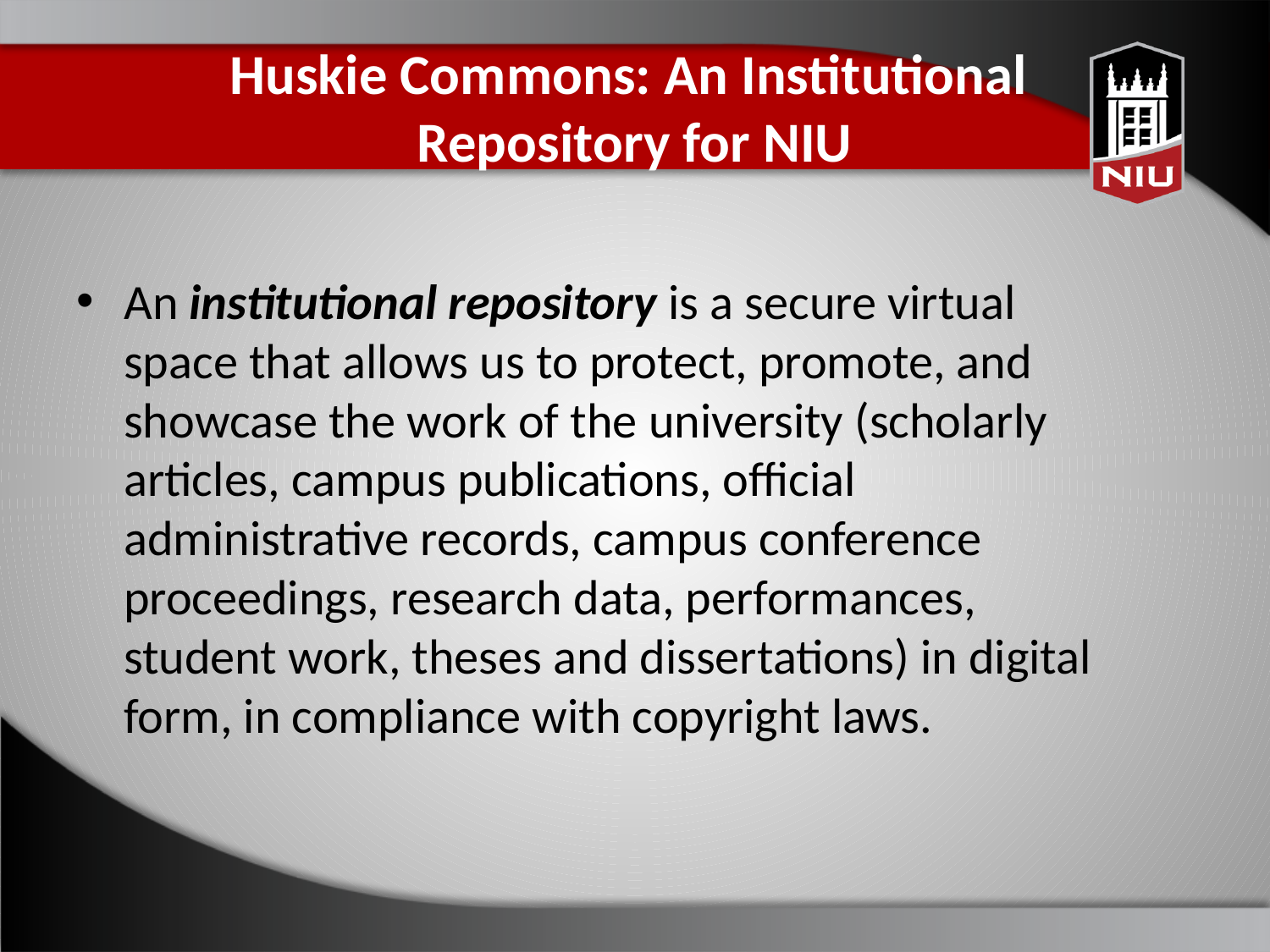

# Huskie Commons: An Institutional Repository for NIU

An institutional repository is a secure virtual space that allows us to protect, promote, and showcase the work of the university (scholarly articles, campus publications, official administrative records, campus conference proceedings, research data, performances, student work, theses and dissertations) in digital form, in compliance with copyright laws.